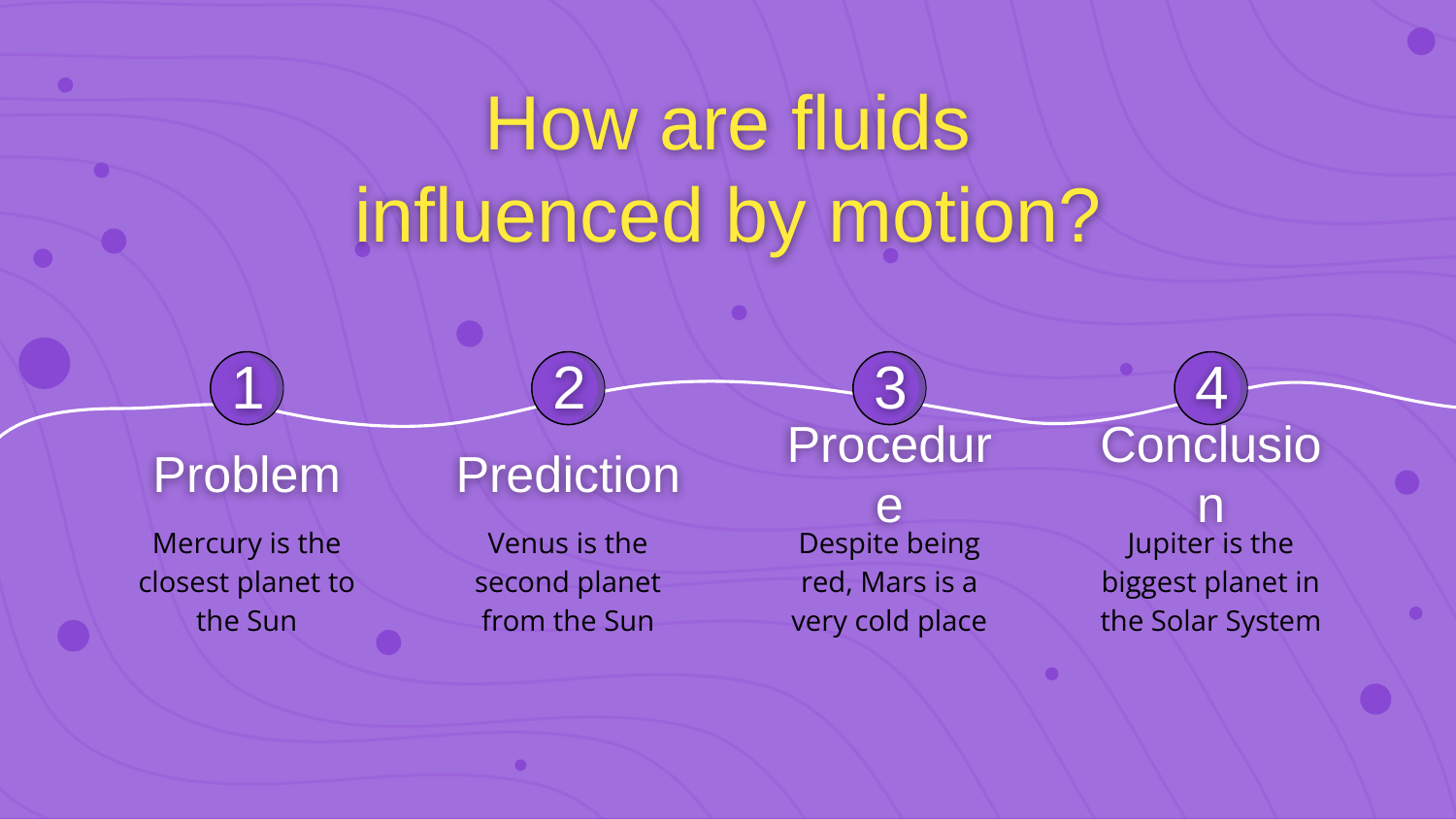

# How are fluids influenced by motion?

1
2
3
4

Problem
Prediction
Procedure
Conclusion
Mercury is the closest planet to the Sun
Venus is the second planet from the Sun
Despite being red, Mars is a very cold place
Jupiter is the biggest planet in the Solar System